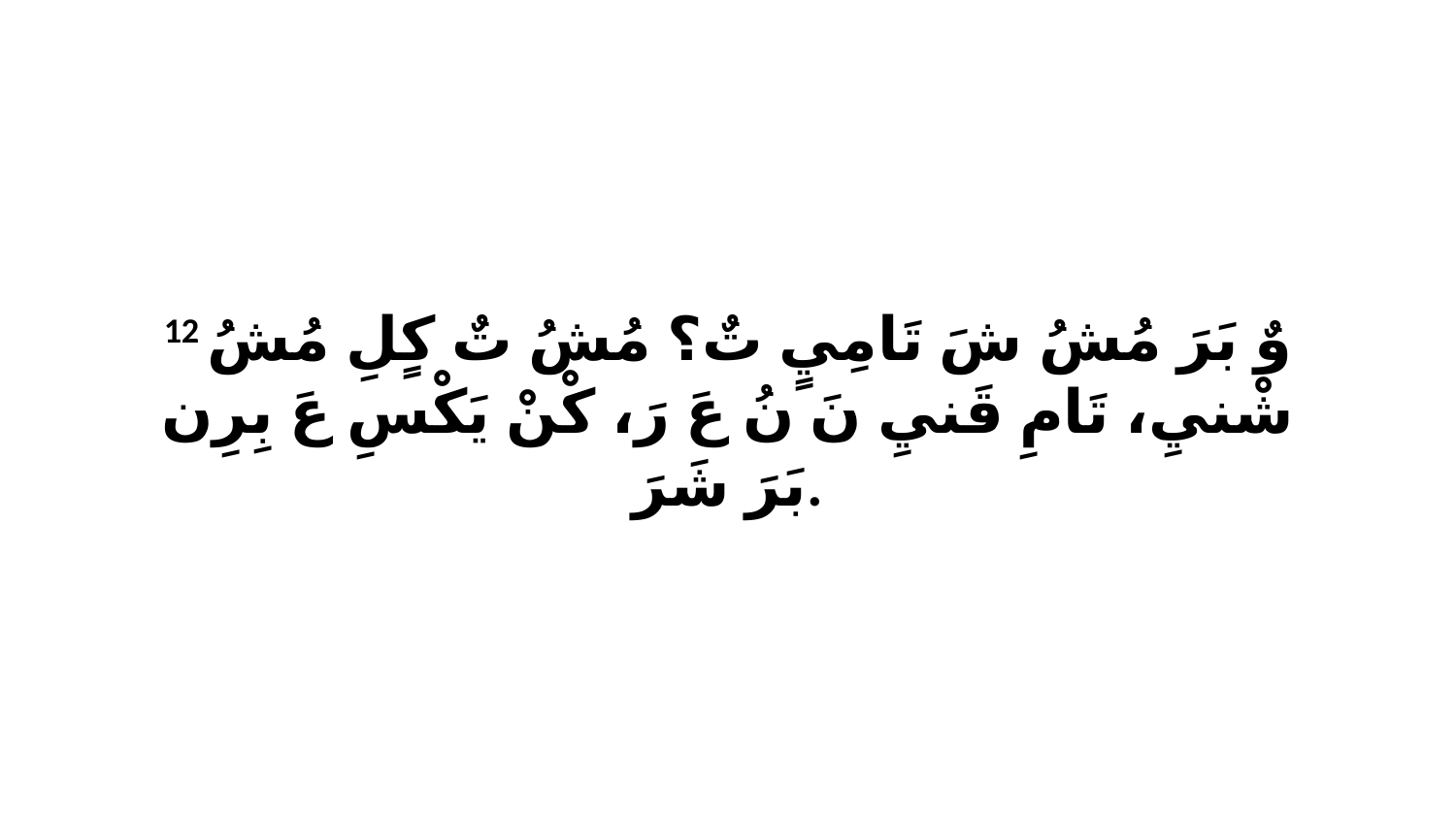

12 وٌ بَرَ مُشُ شَ تَامِيٍ تٌ؟ مُشُ تٌ كٍلِ مُشُ شْنيِ، تَامِ قَنيِ نَ نُ عَ رَ، كْنْ يَكْسِ عَ بِرِن بَرَ شَرَ.